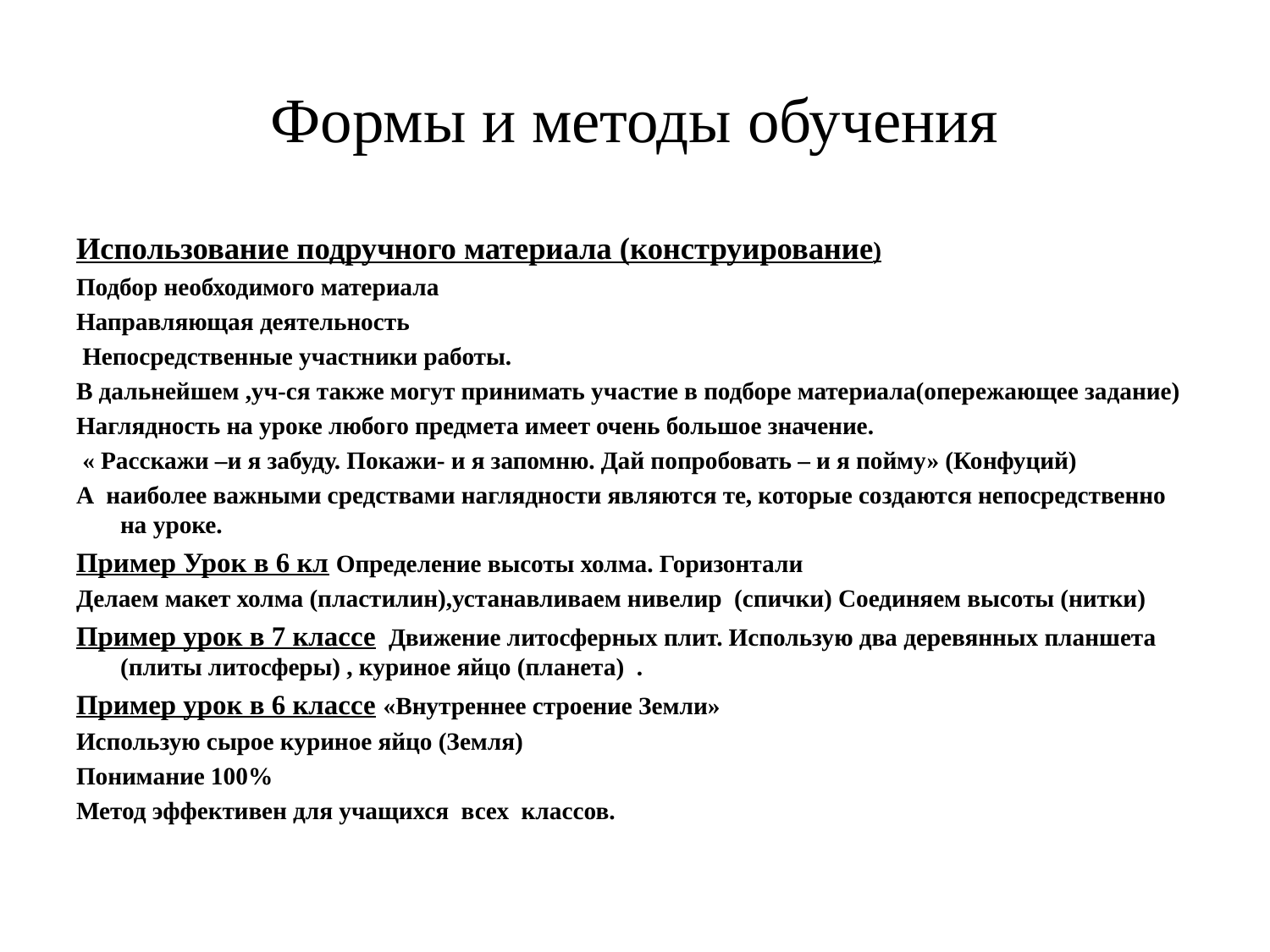

# Формы и методы обучения
Использование подручного материала (конструирование)
Подбор необходимого материала
Направляющая деятельность
 Непосредственные участники работы.
В дальнейшем ,уч-ся также могут принимать участие в подборе материала(опережающее задание)
Наглядность на уроке любого предмета имеет очень большое значение.
 « Расскажи –и я забуду. Покажи- и я запомню. Дай попробовать – и я пойму» (Конфуций)
А  наиболее важными средствами наглядности являются те, которые создаются непосредственно на уроке.
Пример Урок в 6 кл Определение высоты холма. Горизонтали
Делаем макет холма (пластилин),устанавливаем нивелир  (спички) Соединяем высоты (нитки)
Пример урок в 7 классе  Движение литосферных плит. Использую два деревянных планшета (плиты литосферы) , куриное яйцо (планета)  .
Пример урок в 6 классе «Внутреннее строение Земли»
Использую сырое куриное яйцо (Земля)
Понимание 100%
Метод эффективен для учащихся  всех  классов.